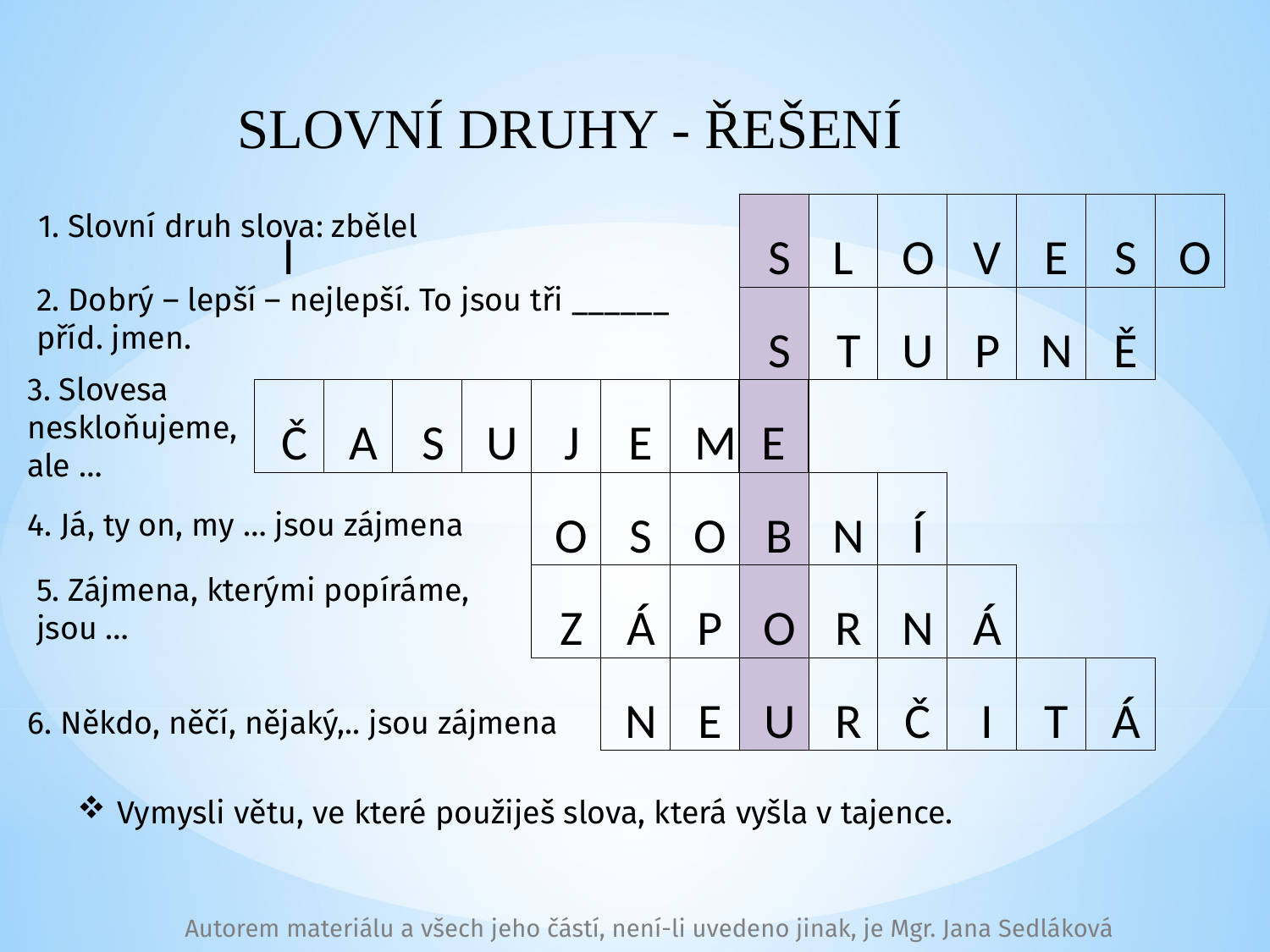

SLOVNÍ DRUHY - ŘEŠENÍ
| l |  |  |  |  |  |  | S | L | O | V | E | S | O |
| --- | --- | --- | --- | --- | --- | --- | --- | --- | --- | --- | --- | --- | --- |
|  |  |  |  |  |  |  | S | T | U | P | N | Ě |  |
| Č | A | S | U | J | E | M | E |  |  |  |  |  |  |
|  |  |  |  | O | S | O | B | N | Í |  |  |  |  |
|  |  |  |  | Z | Á | P | O | R | N | Á |  |  |  |
|  |  |  |  |  | N | E | U | R | Č | I | T | Á |  |
1. Slovní druh slova: zbělel
2. Dobrý – lepší – nejlepší. To jsou tři ______ příd. jmen.
3. Slovesa neskloňujeme, ale …
4. Já, ty on, my … jsou zájmena
5. Zájmena, kterými popíráme, jsou …
6. Někdo, něčí, nějaký,.. jsou zájmena
Vymysli větu, ve které použiješ slova, která vyšla v tajence.
Autorem materiálu a všech jeho částí, není-li uvedeno jinak, je Mgr. Jana Sedláková